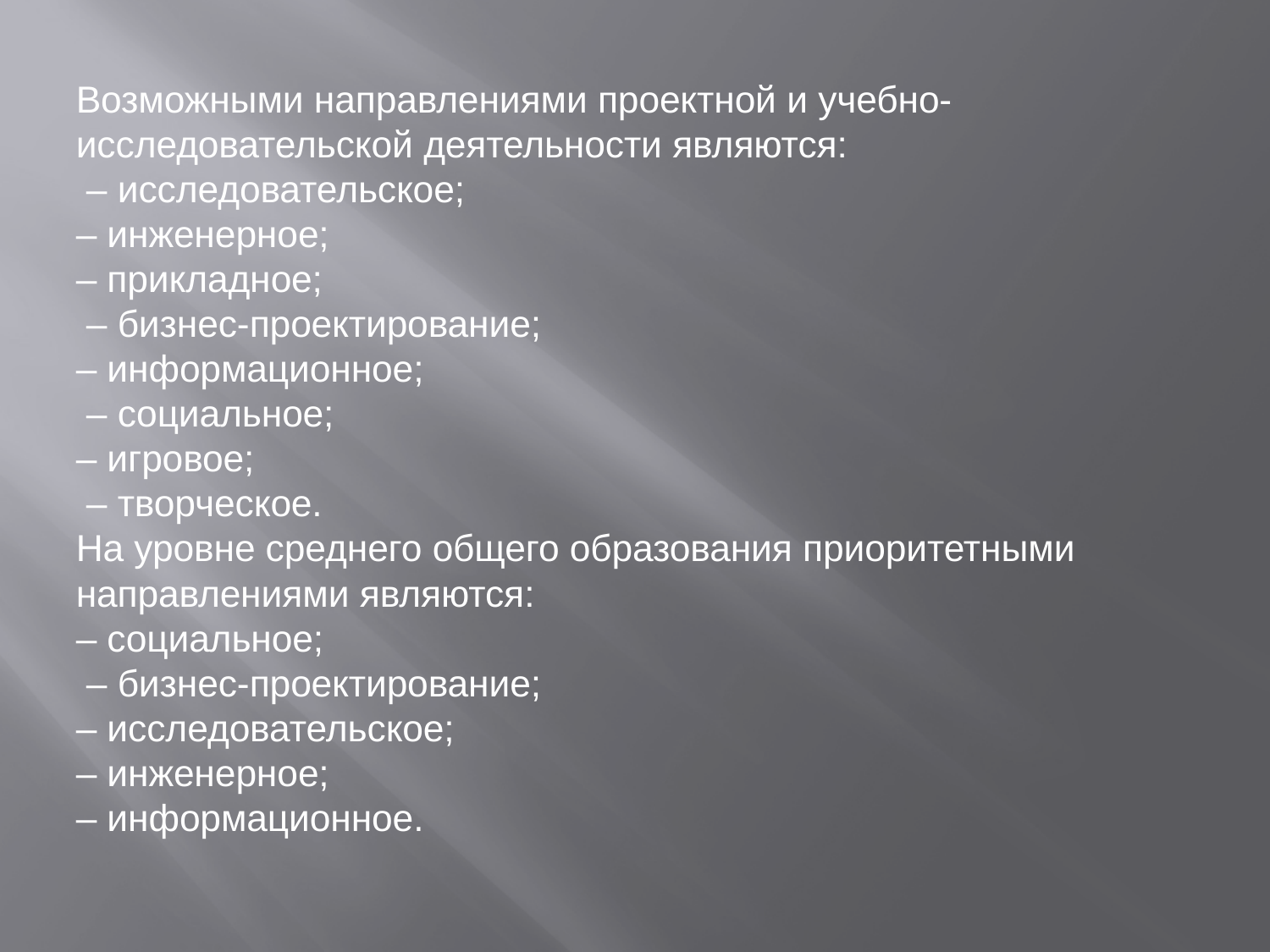

#
Возможными направлениями проектной и учебно-исследовательской деятельности являются:
 – исследовательское;
– инженерное;
– прикладное;
 – бизнес-проектирование;
– информационное;
 – социальное;
– игровое;
 – творческое.
На уровне среднего общего образования приоритетными направлениями являются:
– социальное;
 – бизнес-проектирование;
– исследовательское;
– инженерное;
– информационное.